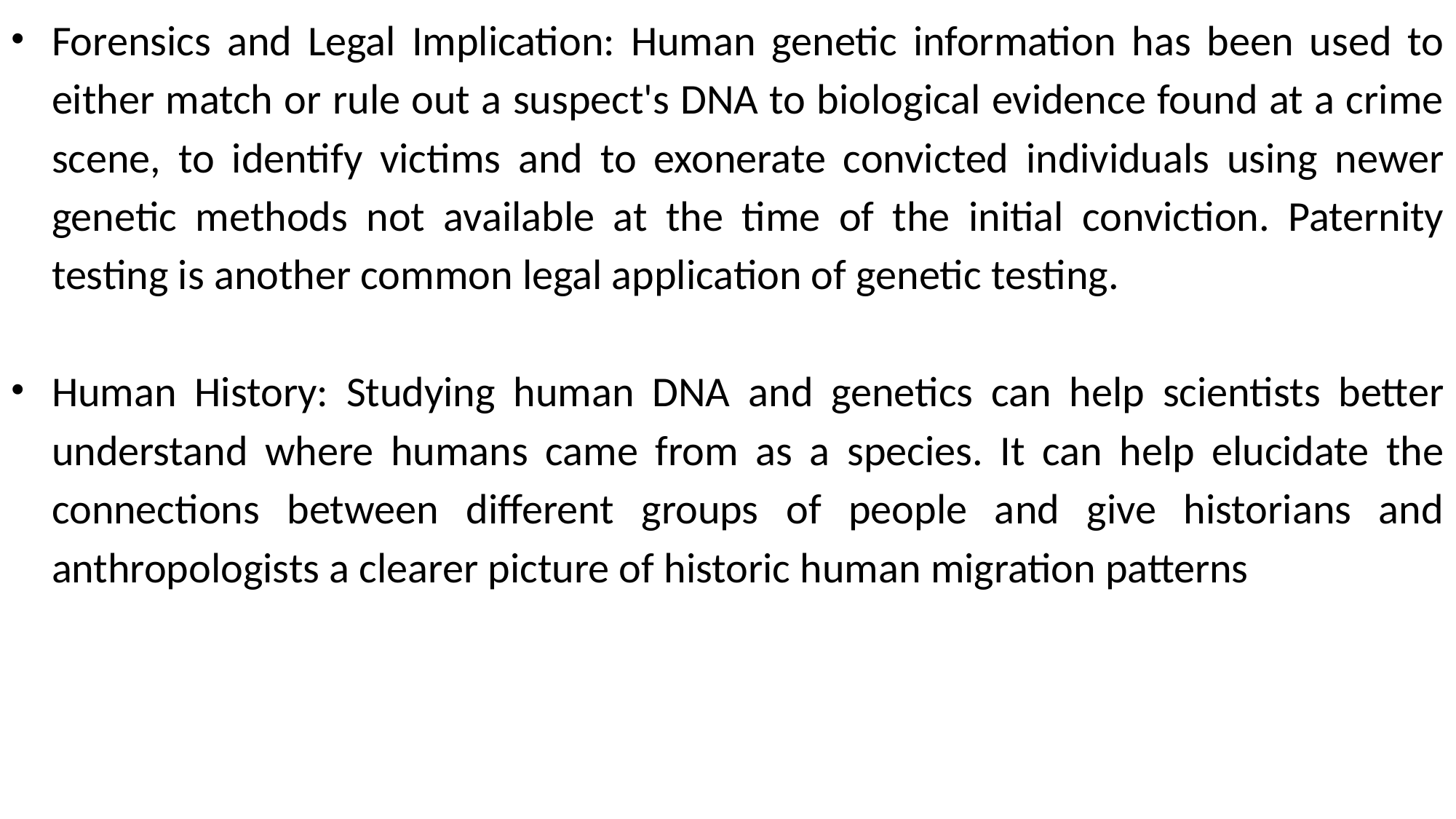

Forensics and Legal Implication: Human genetic information has been used to either match or rule out a suspect's DNA to biological evidence found at a crime scene, to identify victims and to exonerate convicted individuals using newer genetic methods not available at the time of the initial conviction. Paternity testing is another common legal application of genetic testing.

Human History: Studying human DNA and genetics can help scientists better understand where humans came from as a species. It can help elucidate the connections between different groups of people and give historians and anthropologists a clearer picture of historic human migration patterns